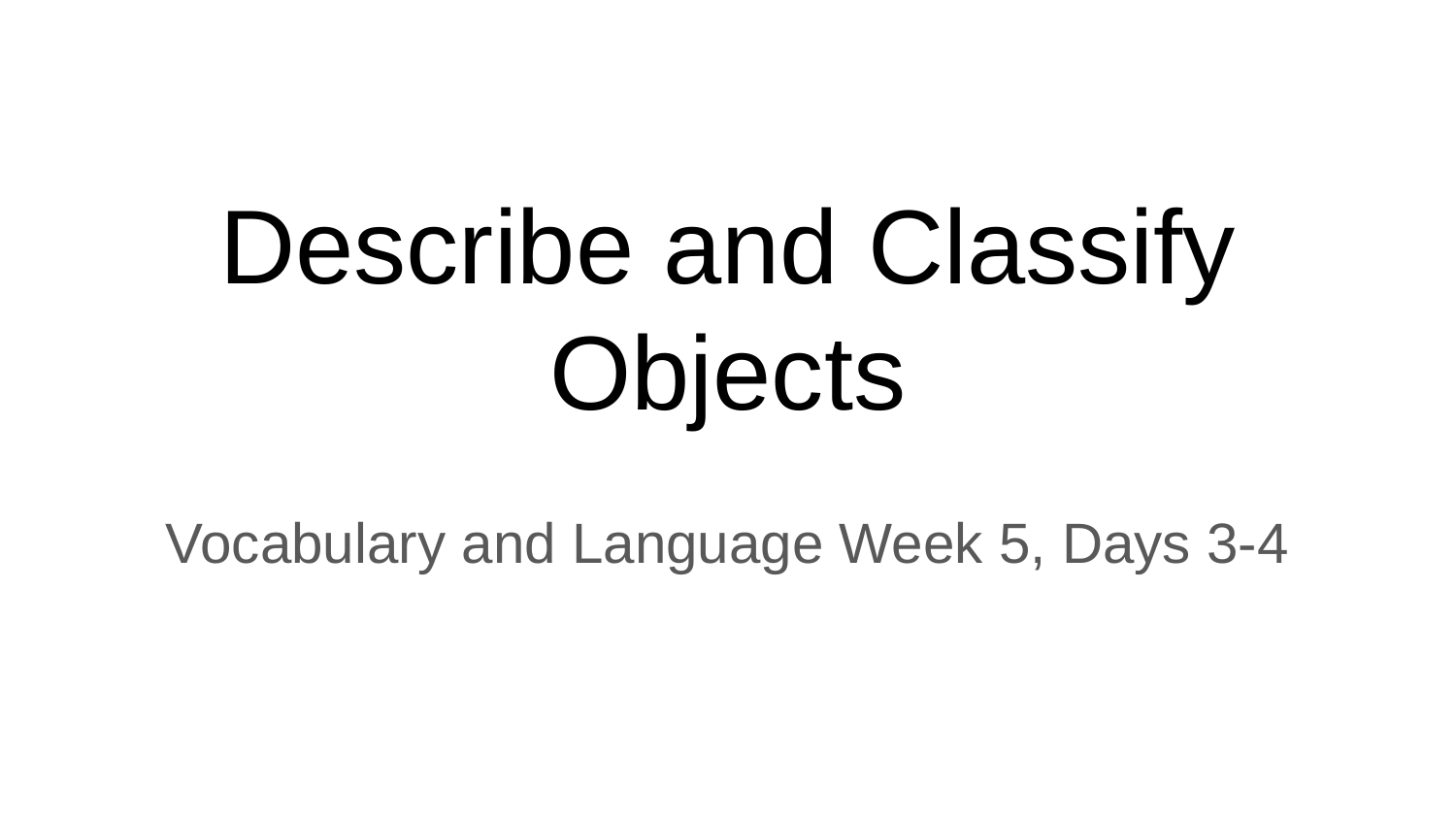

# Describe and Classify Objects
Vocabulary and Language Week 5, Days 3-4